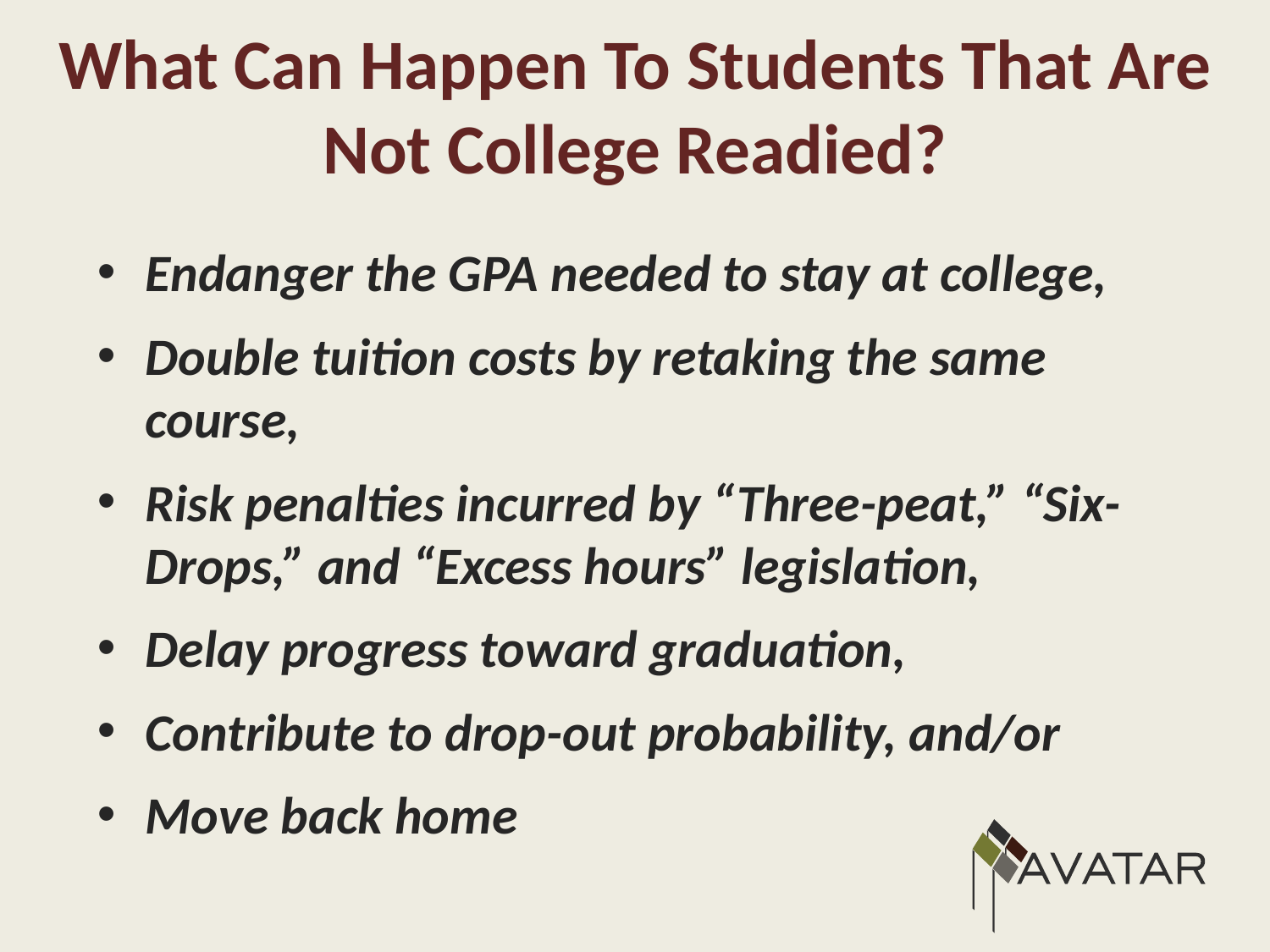

# What Can Happen To Students That Are Not College Readied?
Endanger the GPA needed to stay at college,
Double tuition costs by retaking the same course,
Risk penalties incurred by “Three-peat,” “Six-Drops,” and “Excess hours” legislation,
Delay progress toward graduation,
Contribute to drop-out probability, and/or
Move back home